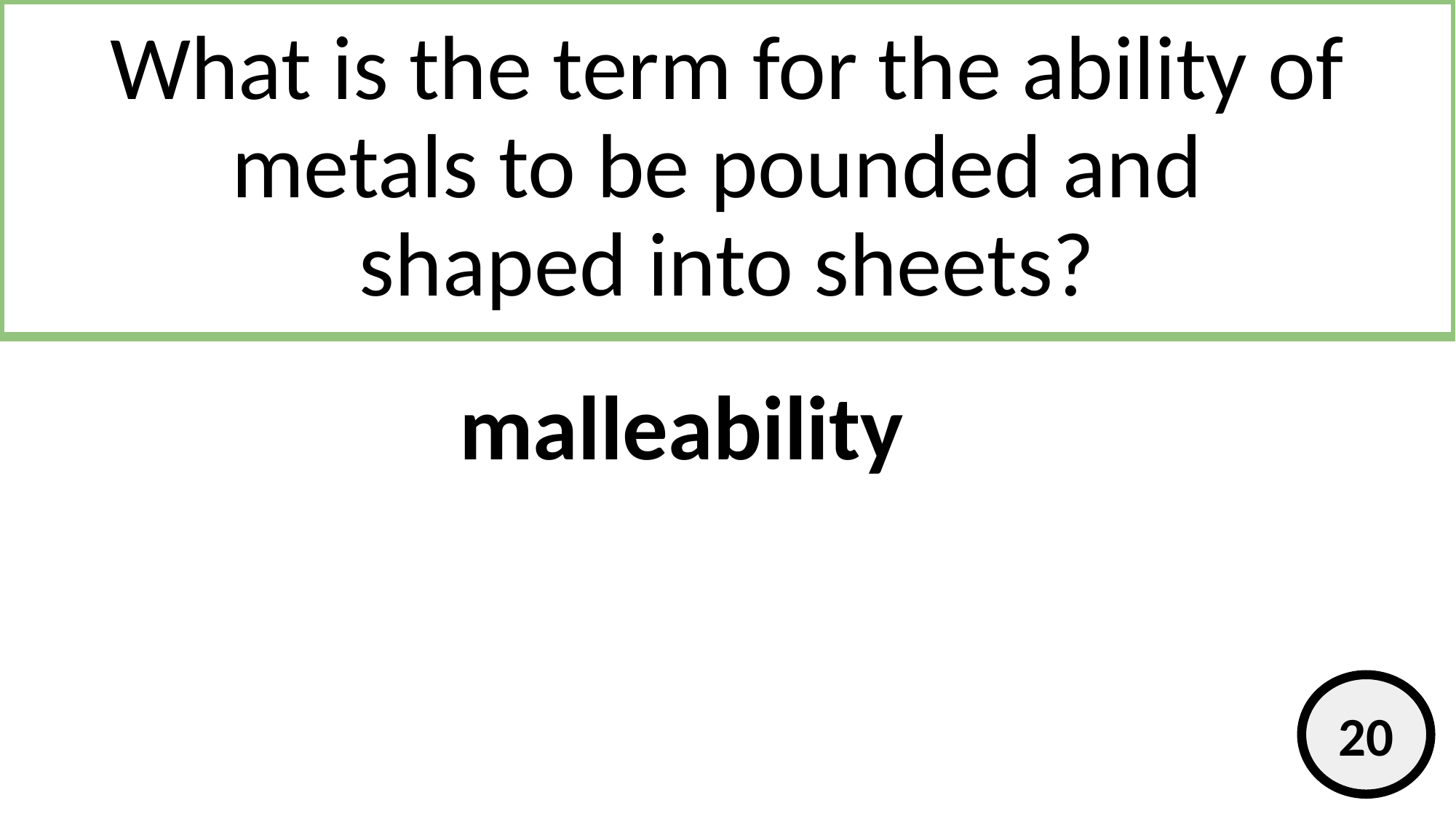

# What is the term for the ability of metals to be pounded and shaped into sheets?
malleability
20